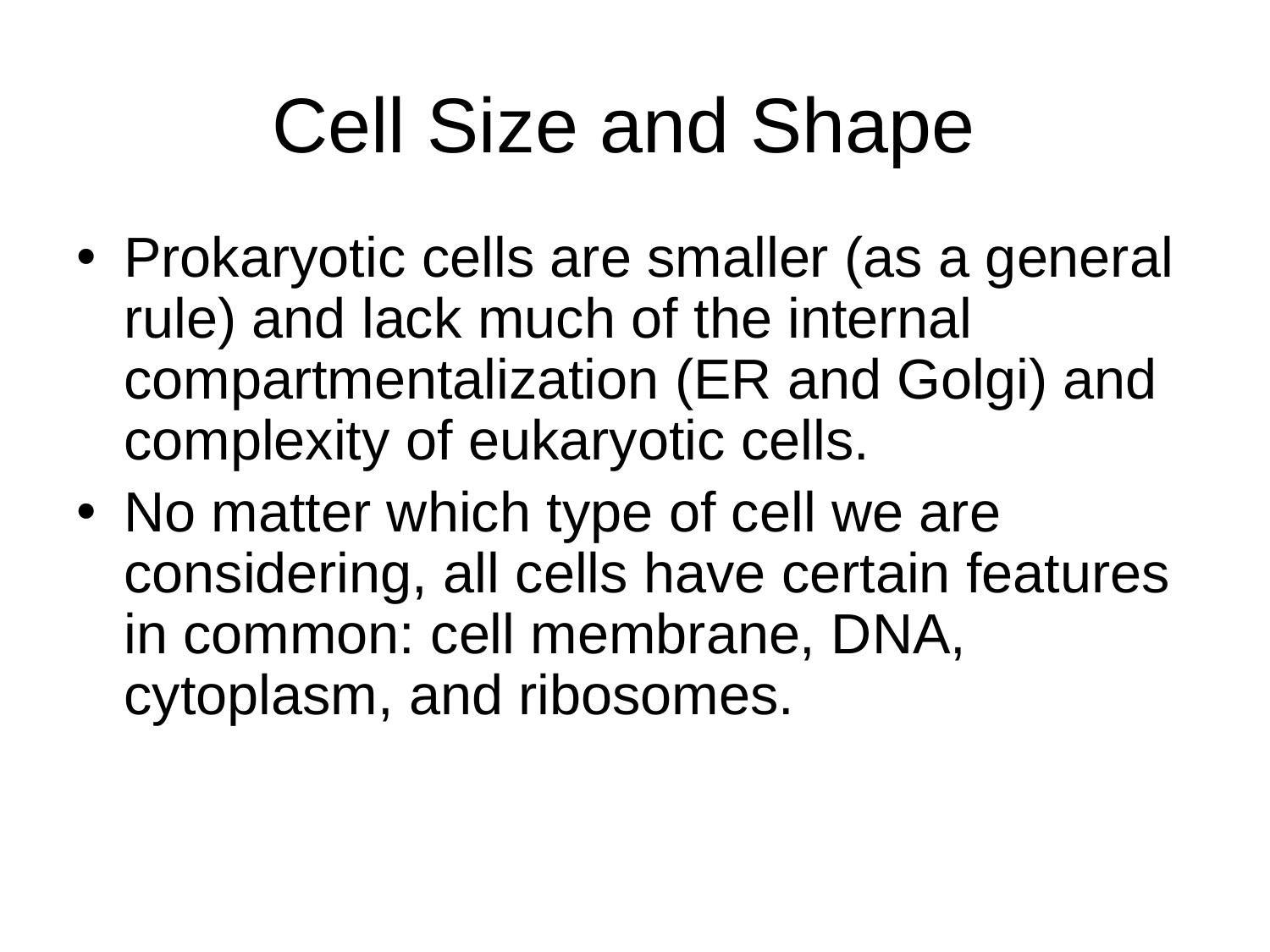

# Cell Size and Shape
Prokaryotic cells are smaller (as a general rule) and lack much of the internal compartmentalization (ER and Golgi) and complexity of eukaryotic cells.
No matter which type of cell we are considering, all cells have certain features in common: cell membrane, DNA, cytoplasm, and ribosomes.